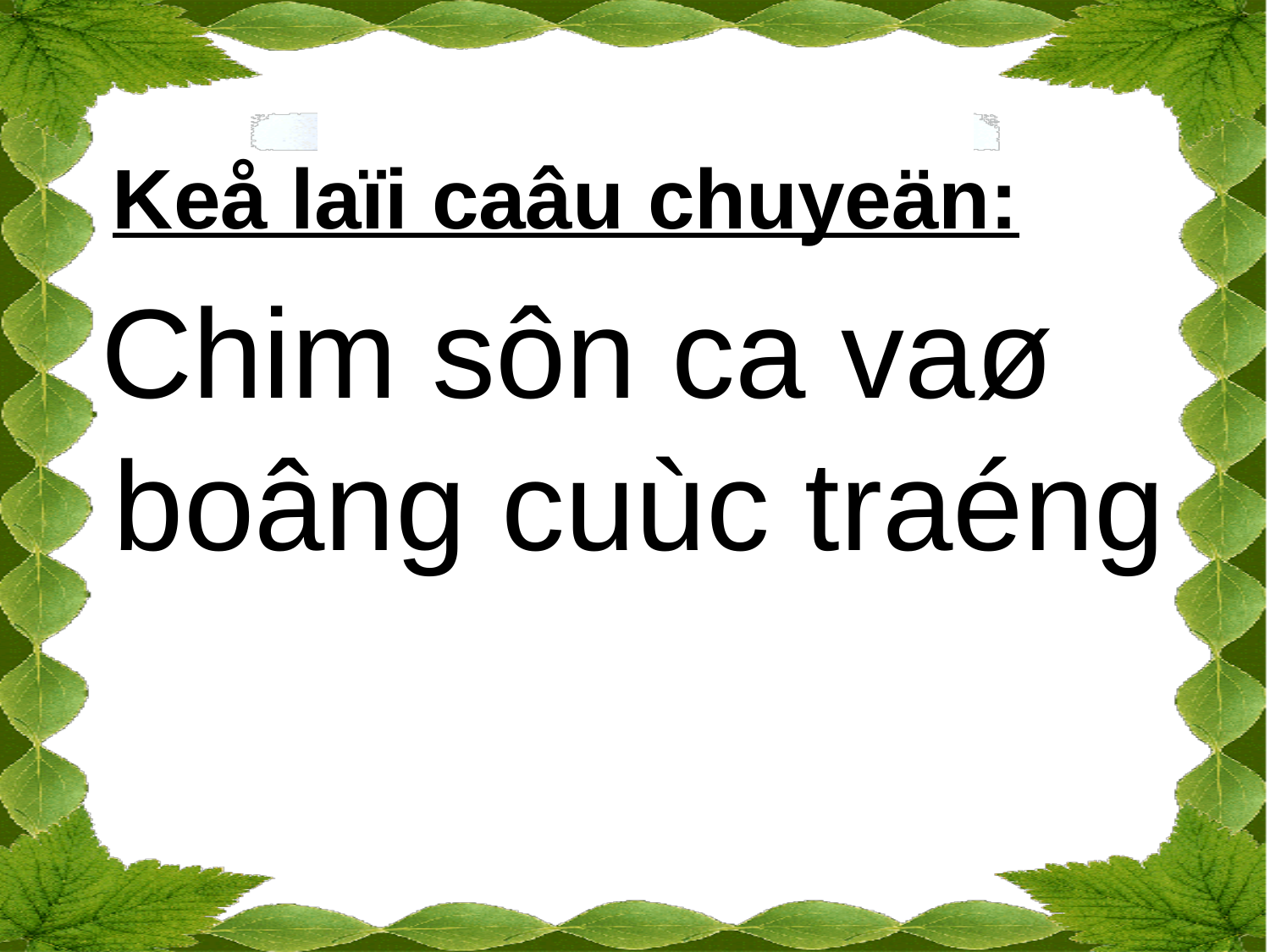

#

  Keå laïi caâu chuyeän:
 Chim sôn ca vaø boâng cuùc traéng